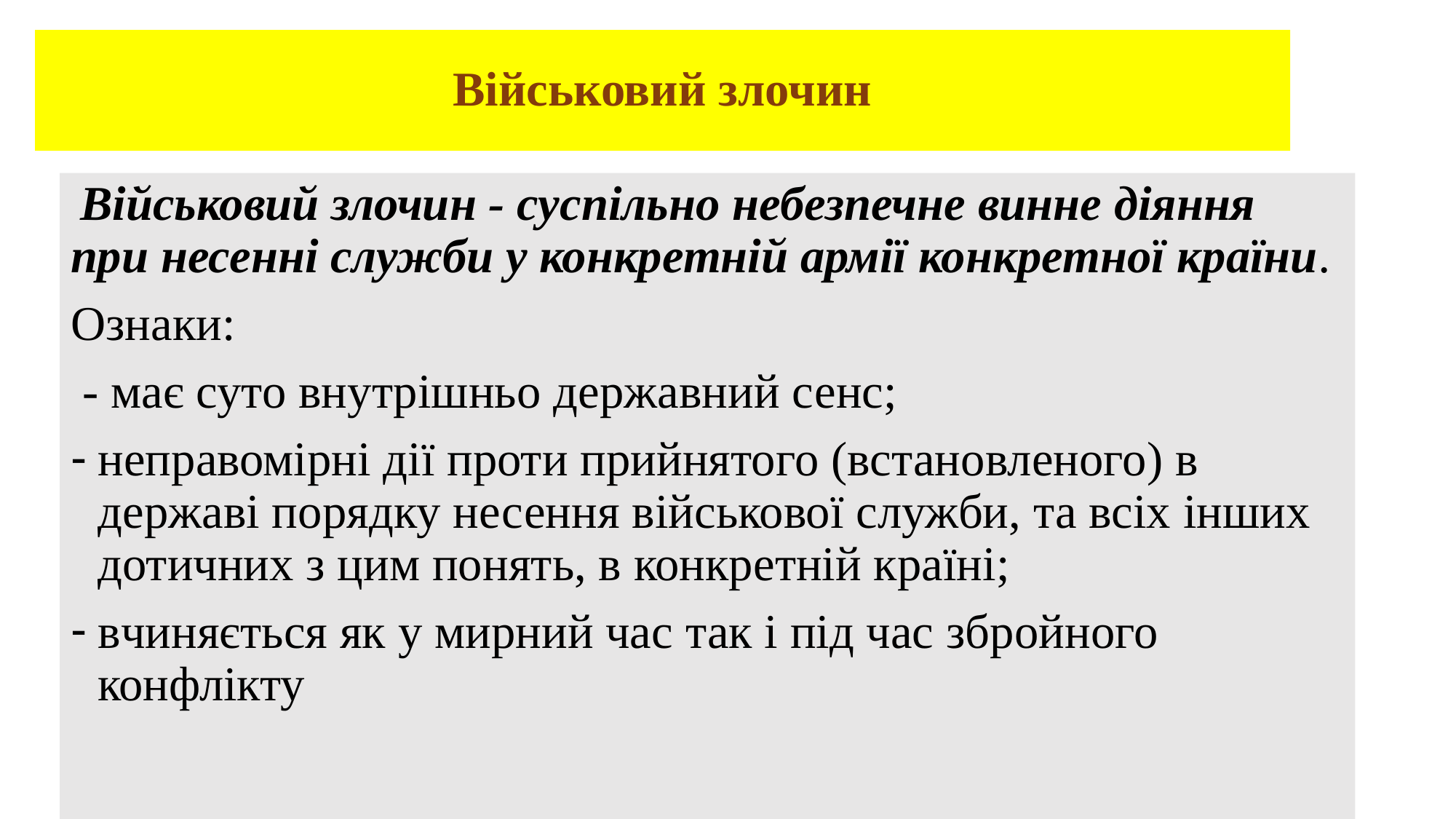

# Військовий злочин
 Військовий злочин - суспільно небезпечне винне діяння при несенні служби у конкретній армії конкретної країни.
Ознаки:
 - має суто внутрішньо державний сенс;
неправомірні дії проти прийнятого (встановленого) в державі порядку несення військової служби, та всіх інших дотичних з цим понять, в конкретній країні;
вчиняється як у мирний час так і під час збройного конфлікту